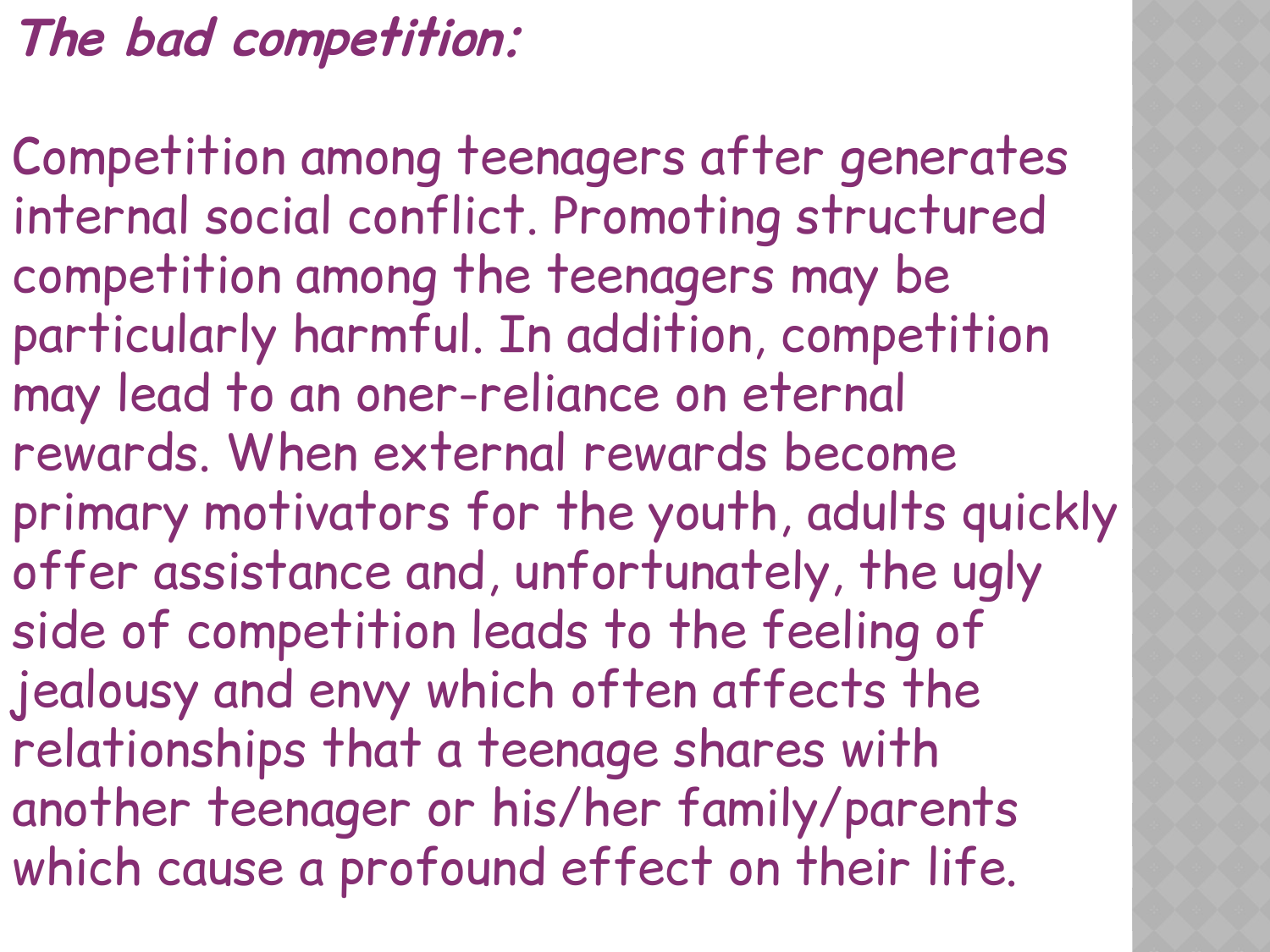

The bad competition:

Competition among teenagers after generates internal social conflict. Promoting structured competition among the teenagers may be particularly harmful. In addition, competition may lead to an oner-reliance on eternal rewards. When external rewards become primary motivators for the youth, adults quickly offer assistance and, unfortunately, the ugly side of competition leads to the feeling of jealousy and envy which often affects the relationships that a teenage shares with another teenager or his/her family/parents which cause a profound effect on their life.